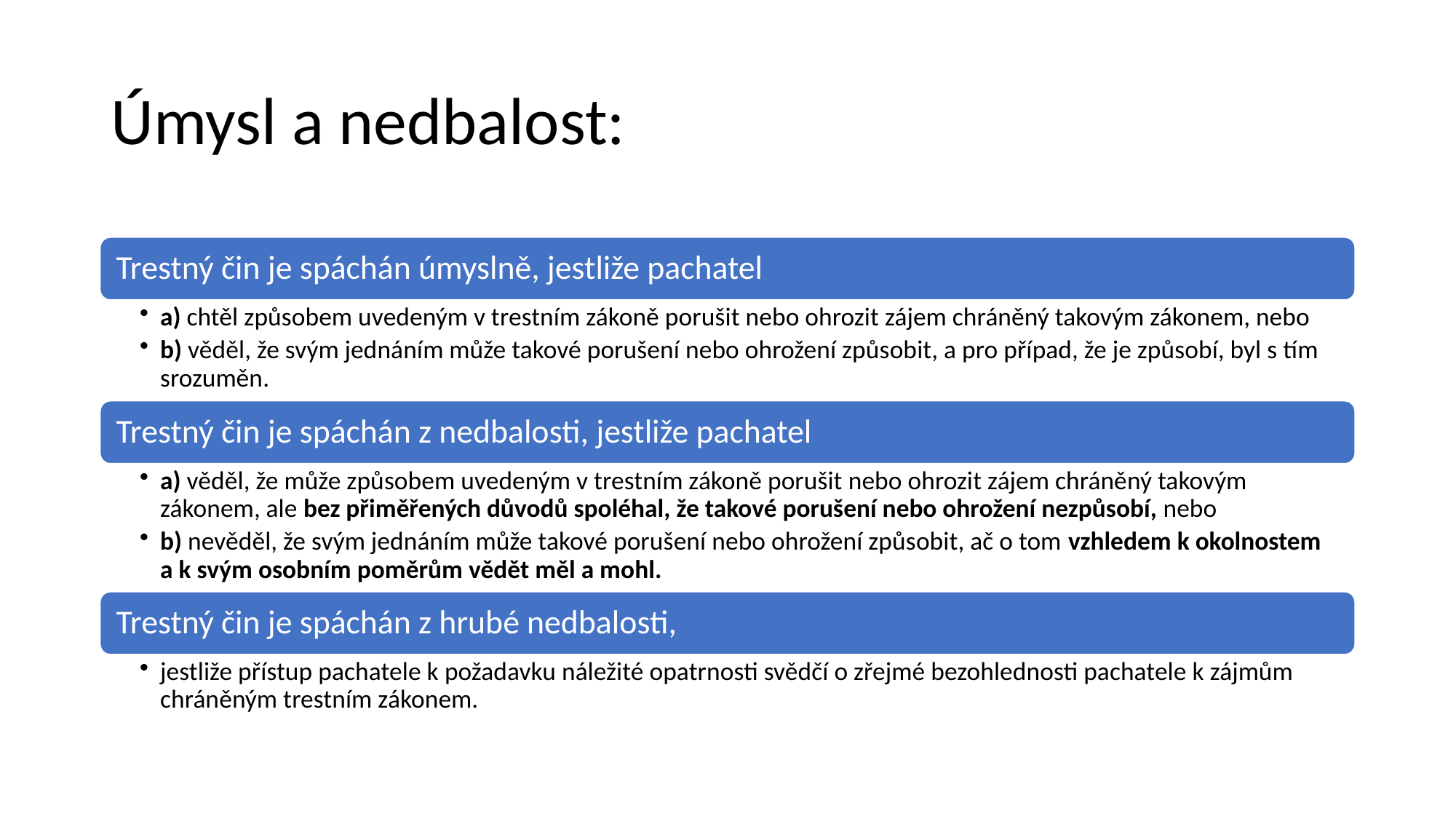

# Úmysl a nedbalost:
Trestný čin je spáchán úmyslně, jestliže pachatel
a) chtěl způsobem uvedeným v trestním zákoně porušit nebo ohrozit zájem chráněný takovým zákonem, nebo
b) věděl, že svým jednáním může takové porušení nebo ohrožení způsobit, a pro případ, že je způsobí, byl s tím srozuměn.
Trestný čin je spáchán z nedbalosti, jestliže pachatel
a) věděl, že může způsobem uvedeným v trestním zákoně porušit nebo ohrozit zájem chráněný takovým zákonem, ale bez přiměřených důvodů spoléhal, že takové porušení nebo ohrožení nezpůsobí, nebo
b) nevěděl, že svým jednáním může takové porušení nebo ohrožení způsobit, ač o tom vzhledem k okolnostem a k svým osobním poměrům vědět měl a mohl.
Trestný čin je spáchán z hrubé nedbalosti,
jestliže přístup pachatele k požadavku náležité opatrnosti svědčí o zřejmé bezohlednosti pachatele k zájmům chráněným trestním zákonem.